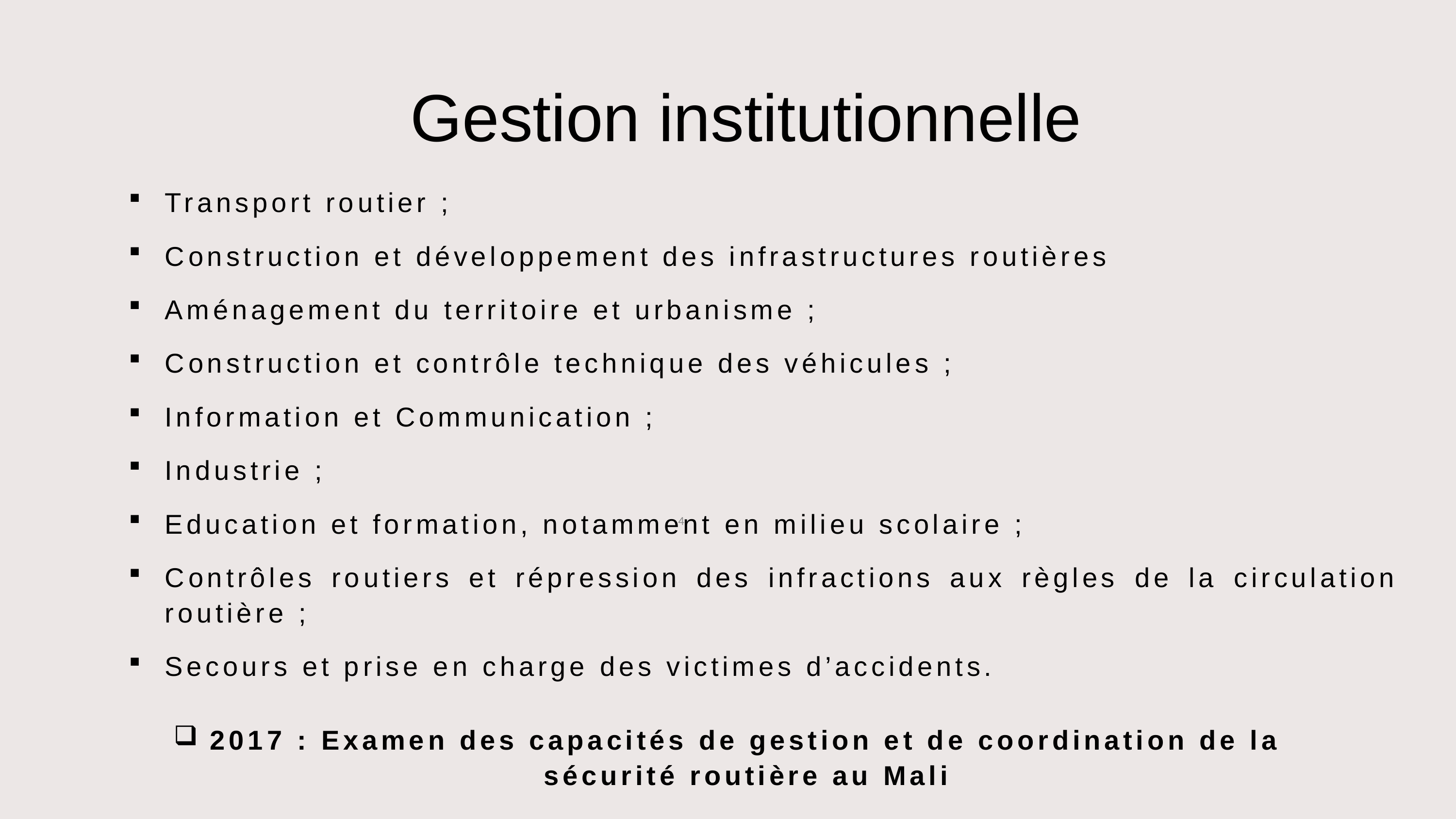

Gestion institutionnelle
Transport routier ;
Construction et développement des infrastructures routières
Aménagement du territoire et urbanisme ;
Construction et contrôle technique des véhicules ;
Information et Communication ;
Industrie ;
Education et formation, notamment en milieu scolaire ;
Contrôles routiers et répression des infractions aux règles de la circulation routière ;
Secours et prise en charge des victimes d’accidents.

4
2017 : Examen des capacités de gestion et de coordination de la sécurité routière au Mali